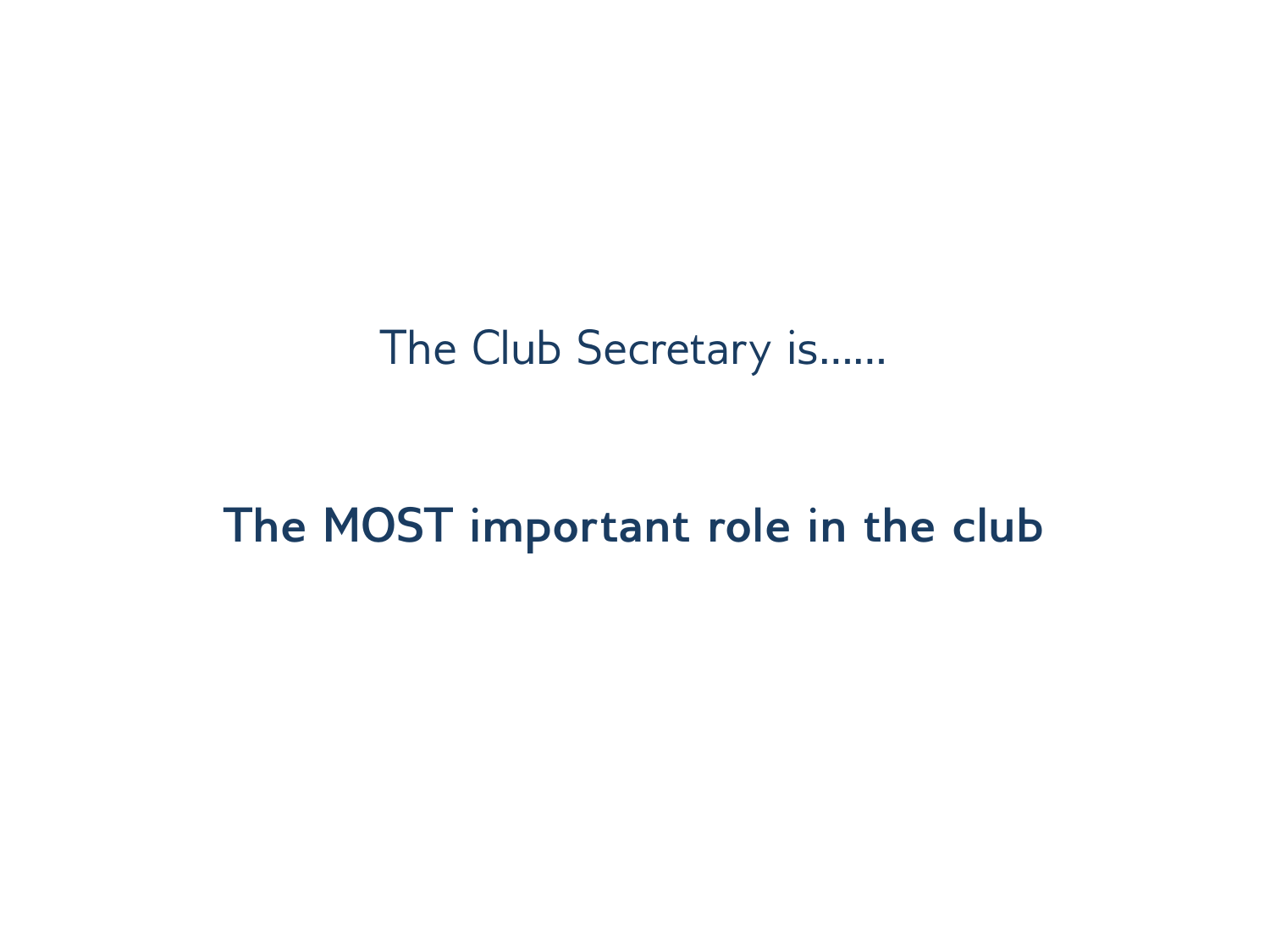

The Club Secretary is……

The MOST important role in the club